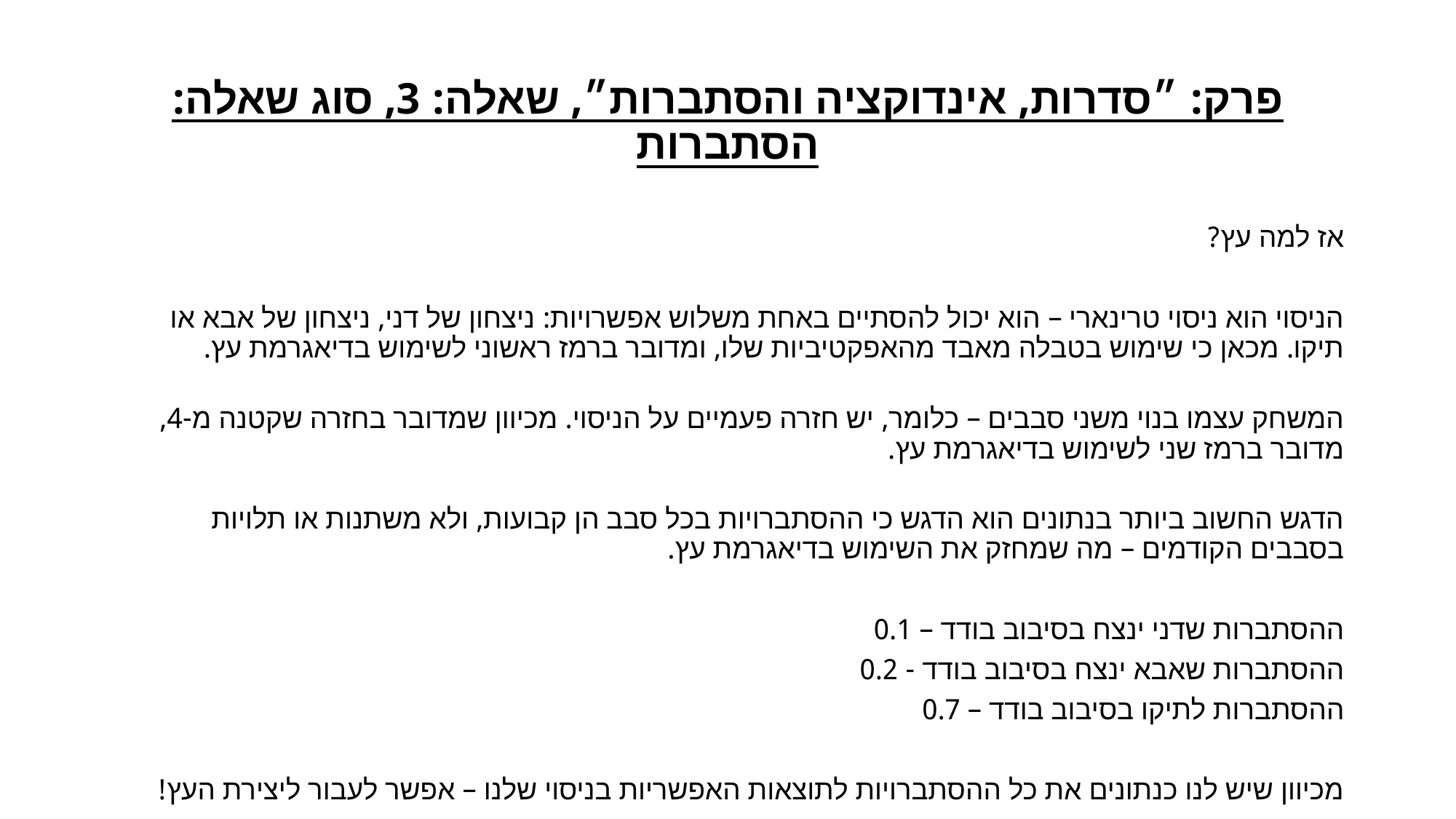

# פרק: ״סדרות, אינדוקציה והסתברות״, שאלה: 3, סוג שאלה: הסתברות
אז למה עץ?

הניסוי הוא ניסוי טרינארי – הוא יכול להסתיים באחת משלוש אפשרויות: ניצחון של דני, ניצחון של אבא או תיקו. מכאן כי שימוש בטבלה מאבד מהאפקטיביות שלו, ומדובר ברמז ראשוני לשימוש בדיאגרמת עץ.
המשחק עצמו בנוי משני סבבים – כלומר, יש חזרה פעמיים על הניסוי. מכיוון שמדובר בחזרה שקטנה מ-4, מדובר ברמז שני לשימוש בדיאגרמת עץ.
הדגש החשוב ביותר בנתונים הוא הדגש כי ההסתברויות בכל סבב הן קבועות, ולא משתנות או תלויות בסבבים הקודמים – מה שמחזק את השימוש בדיאגרמת עץ.

ההסתברות שדני ינצח בסיבוב בודד – 0.1
ההסתברות שאבא ינצח בסיבוב בודד - 0.2
ההסתברות לתיקו בסיבוב בודד – 0.7

מכיוון שיש לנו כנתונים את כל ההסתברויות לתוצאות האפשריות בניסוי שלנו – אפשר לעבור ליצירת העץ!